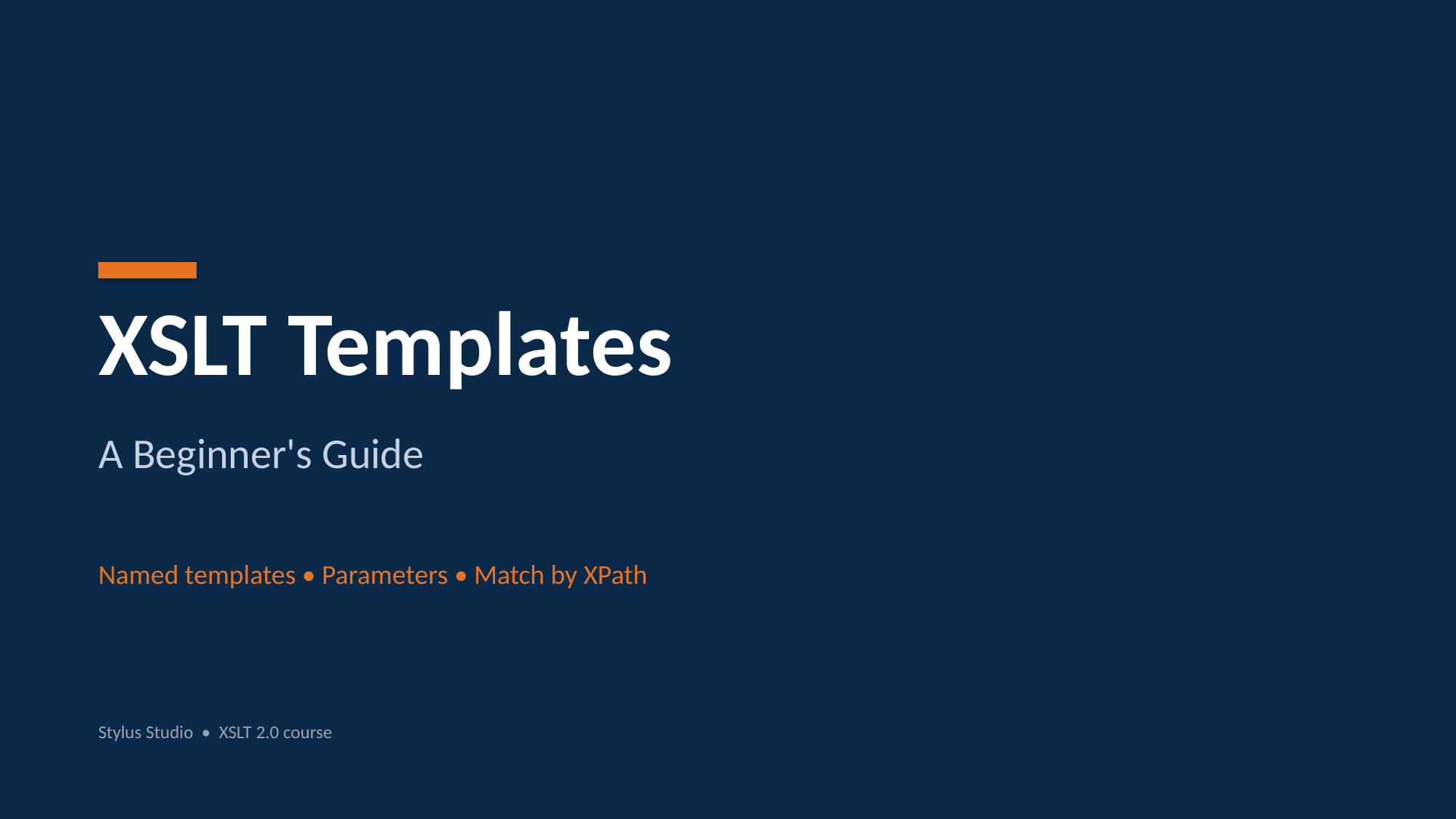

XSLT Templates
A Beginner's Guide
Named templates • Parameters • Match by XPath
Stylus Studio  •  XSLT 2.0 course